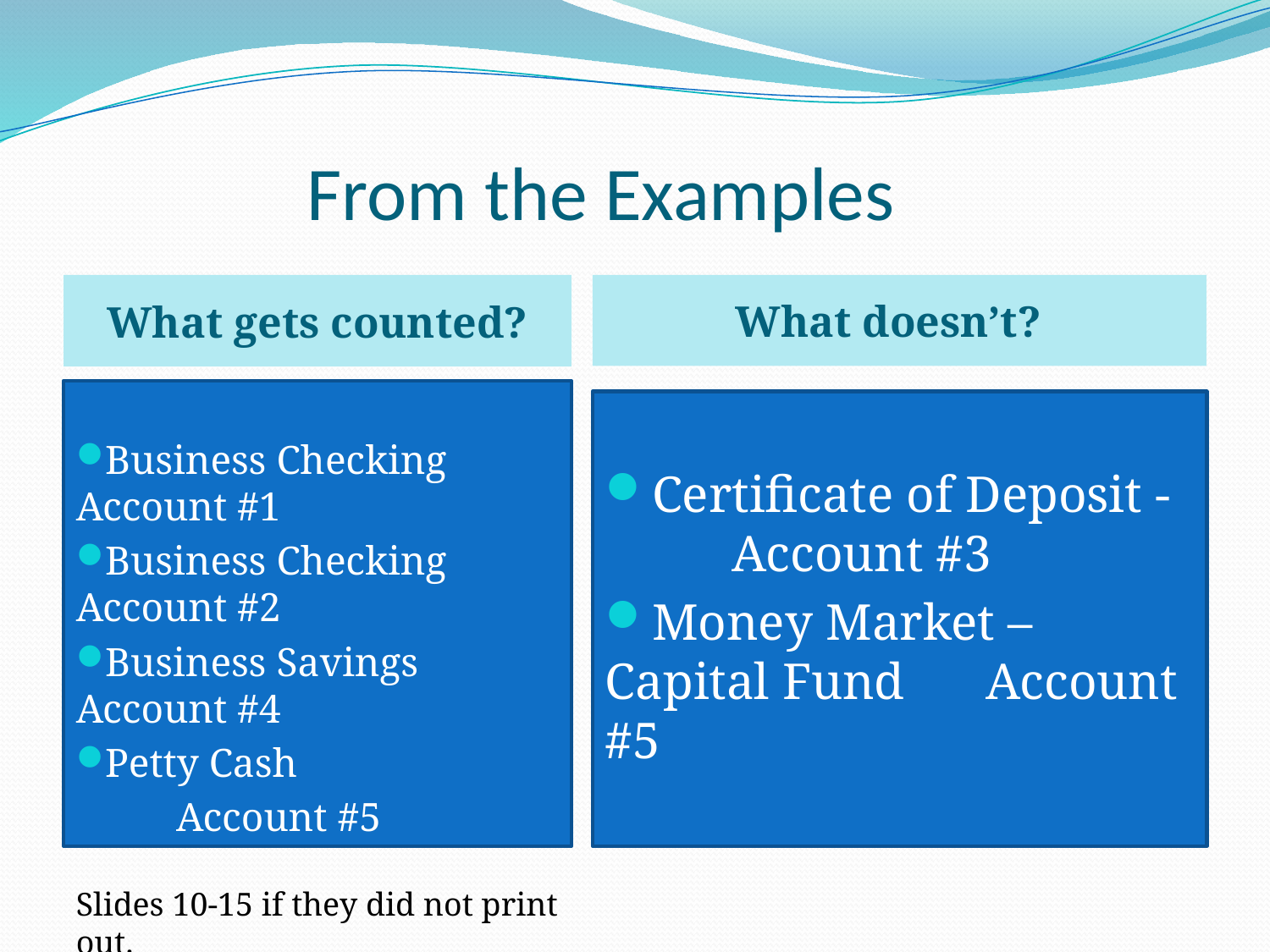

# From the Examples
What gets counted?
What doesn’t?

Business Checking 	Account #1
Business Checking   	Account #2
Business Savings  	Account #4
Petty Cash
	Account #5

Certificate of Deposit -  	Account #3
Money Market – Capital Fund 	Account #5
Slides 10-15 if they did not print out.